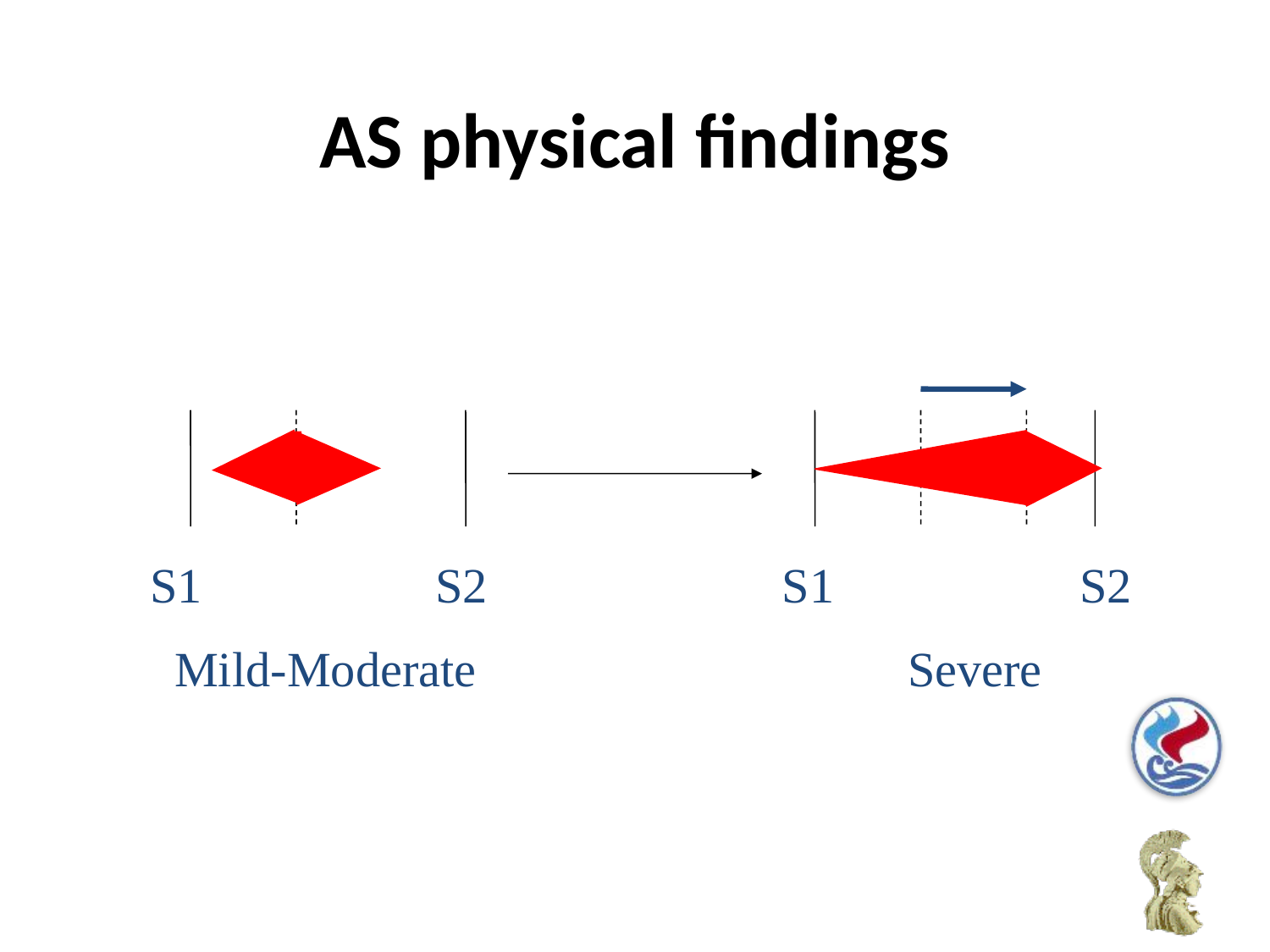

# AS physical findings

S1                   S2                        S1                    S2
  Mild-Moderate			          Severe
© Continuing Medical Implementation                                           …...bridging the care gap